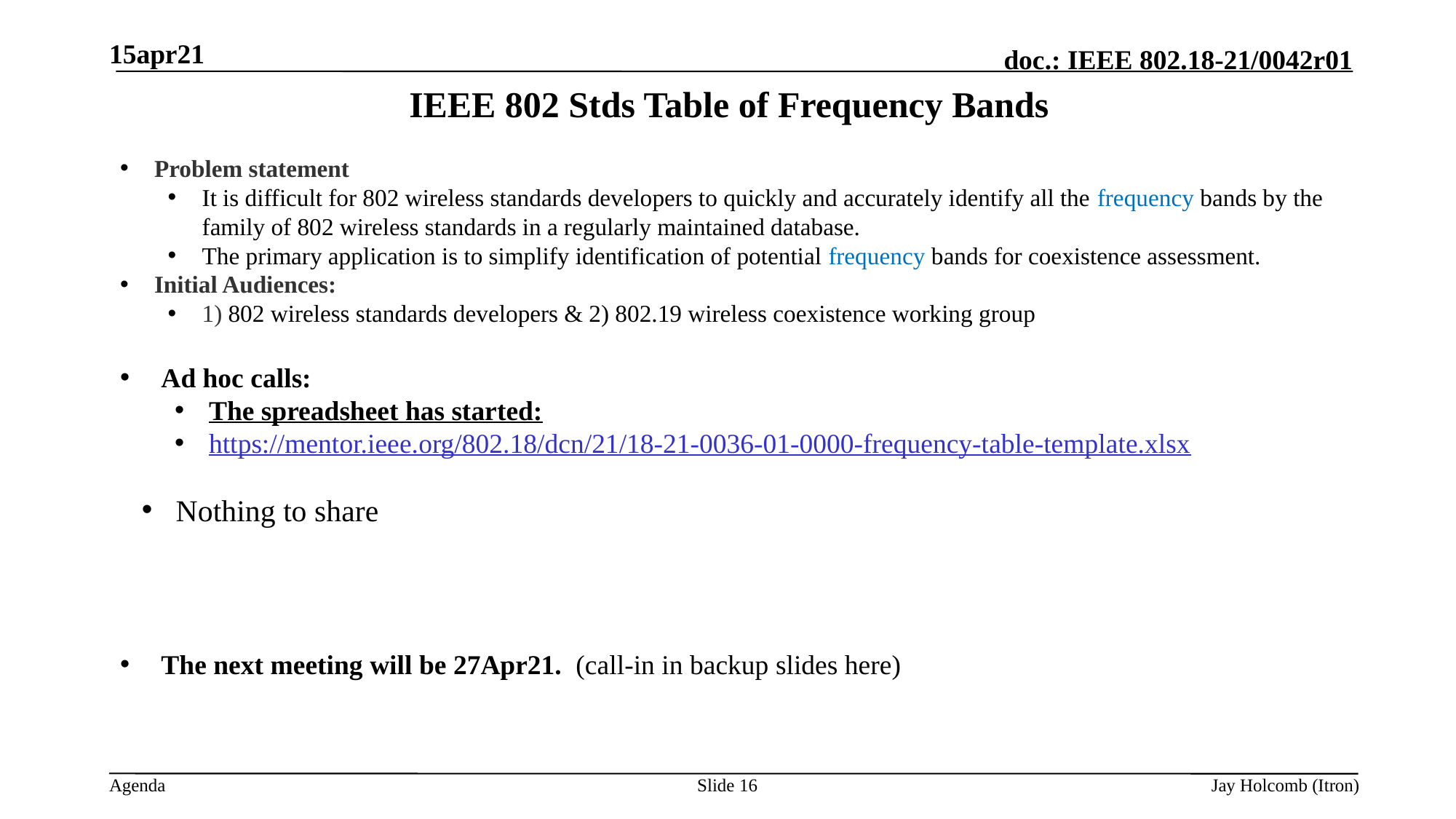

15apr21
# IEEE 802 Stds Table of Frequency Bands

Problem statement
It is difficult for 802 wireless standards developers to quickly and accurately identify all the frequency bands by the family of 802 wireless standards in a regularly maintained database.
The primary application is to simplify identification of potential frequency bands for coexistence assessment.
Initial Audiences:
1) 802 wireless standards developers & 2) 802.19 wireless coexistence working group

Ad hoc calls:
The spreadsheet has started:
https://mentor.ieee.org/802.18/dcn/21/18-21-0036-01-0000-frequency-table-template.xlsx

Nothing to share

The next meeting will be 27Apr21.  (call-in in backup slides here)
Slide 16
Jay Holcomb (Itron)